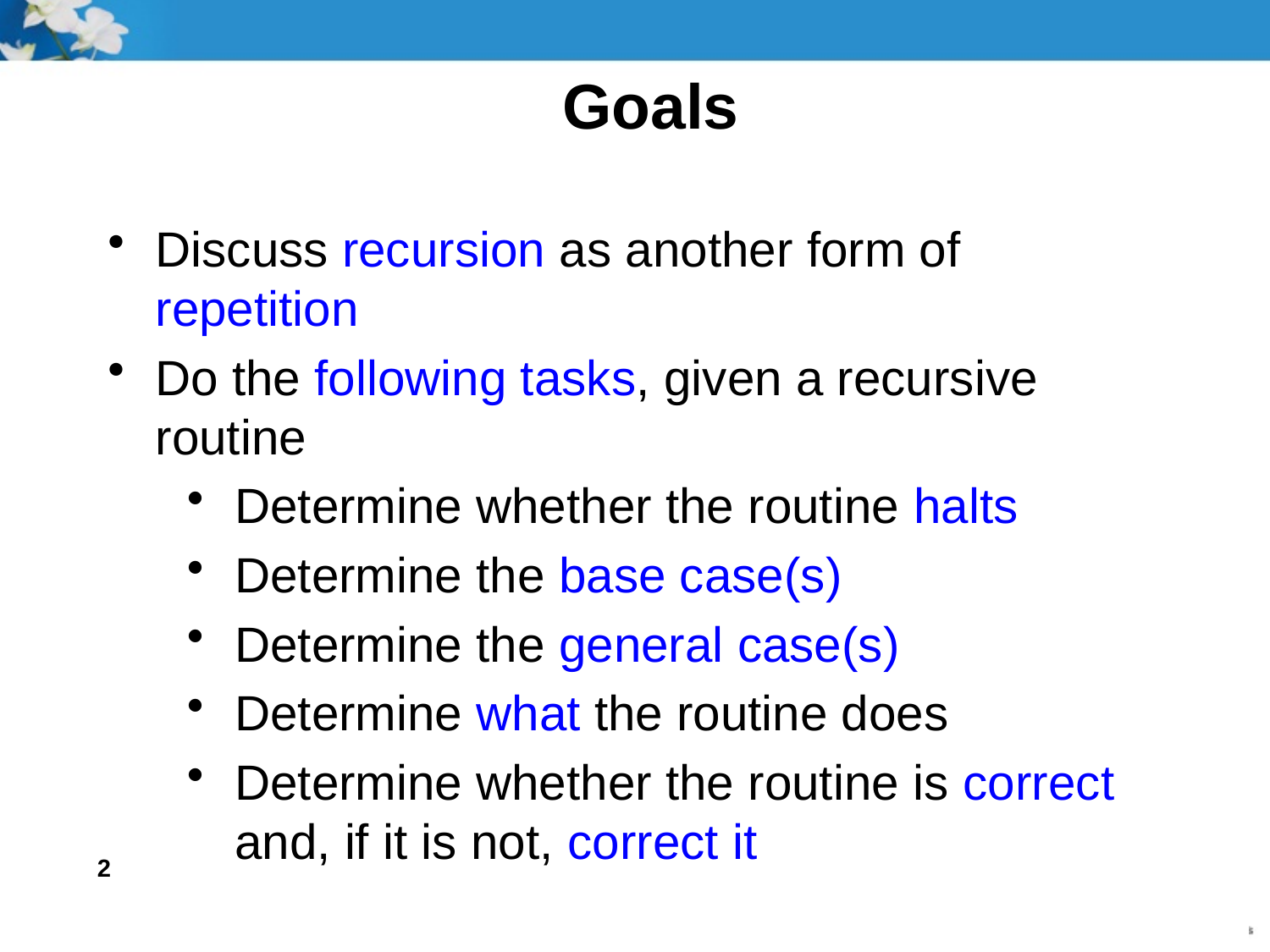

# Goals
Discuss recursion as another form of repetition
Do the following tasks, given a recursive routine
Determine whether the routine halts
Determine the base case(s)
Determine the general case(s)
Determine what the routine does
Determine whether the routine is correct and, if it is not, correct it

2